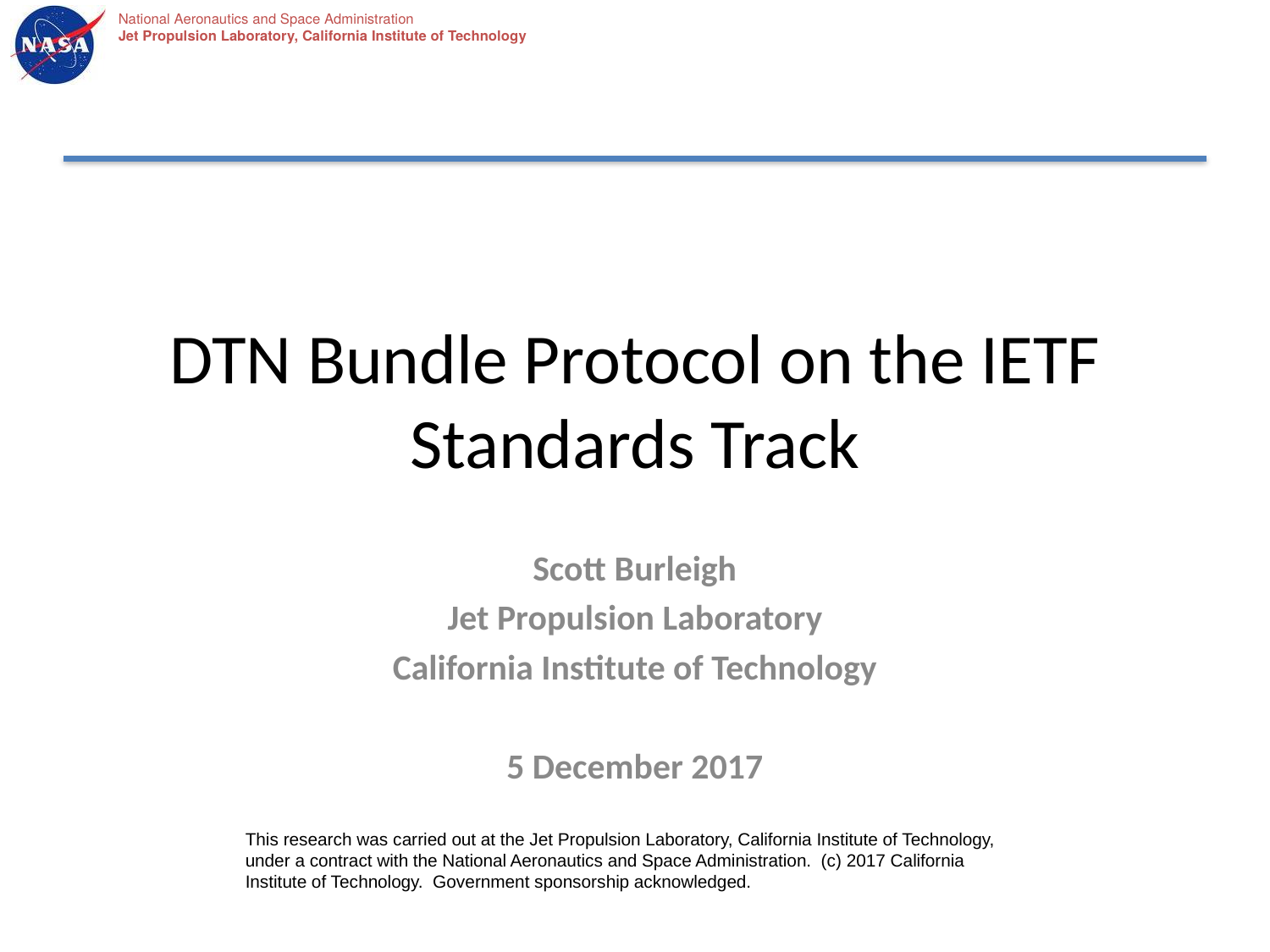

# DTN Bundle Protocol on the IETF Standards Track
Scott Burleigh
Jet Propulsion Laboratory
California Institute of Technology

5 December 2017
This research was carried out at the Jet Propulsion Laboratory, California Institute of Technology, under a contract with the National Aeronautics and Space Administration.  (c) 2017 California Institute of Technology.  Government sponsorship acknowledged.